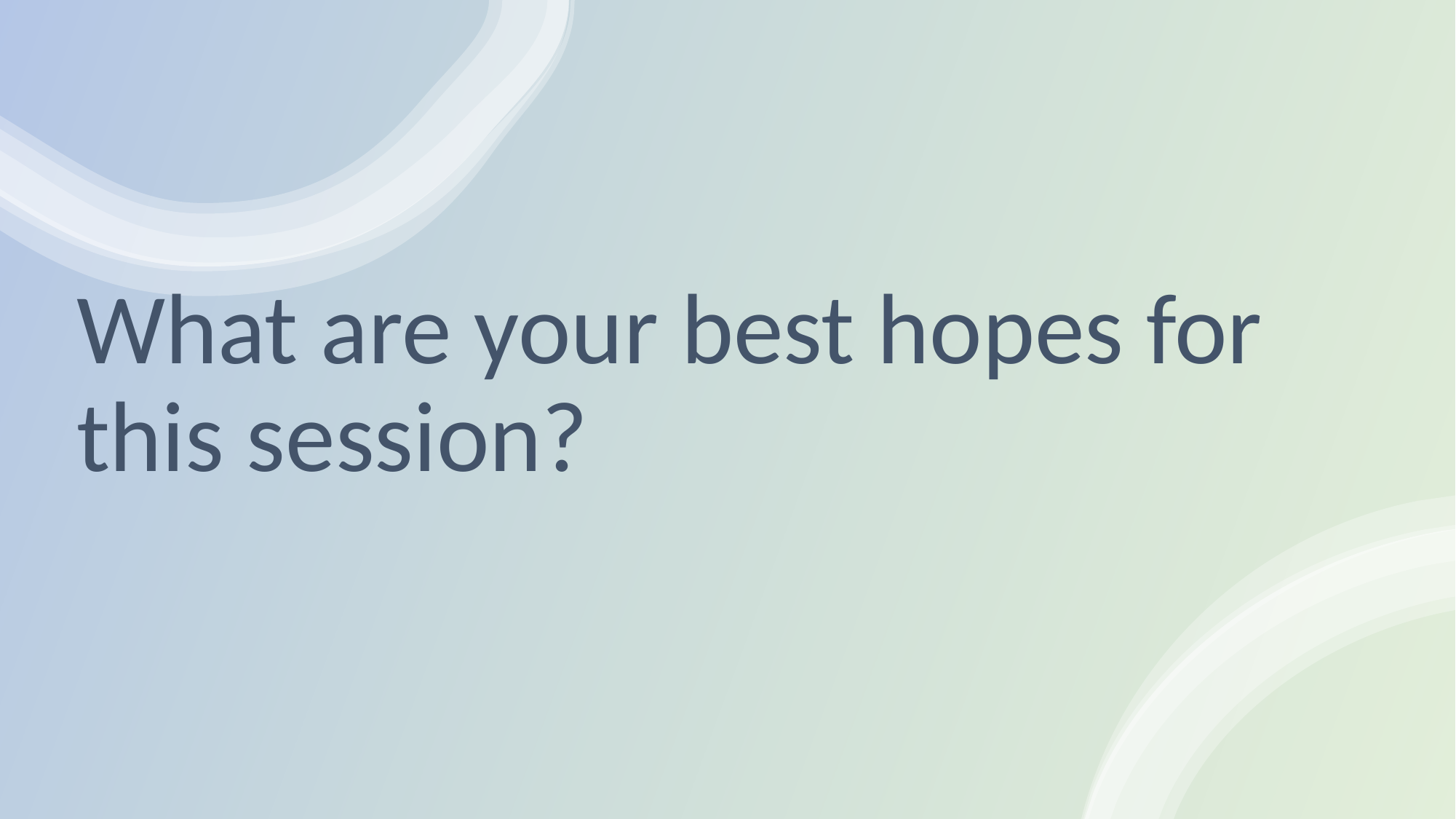

What are your best hopes for this session?